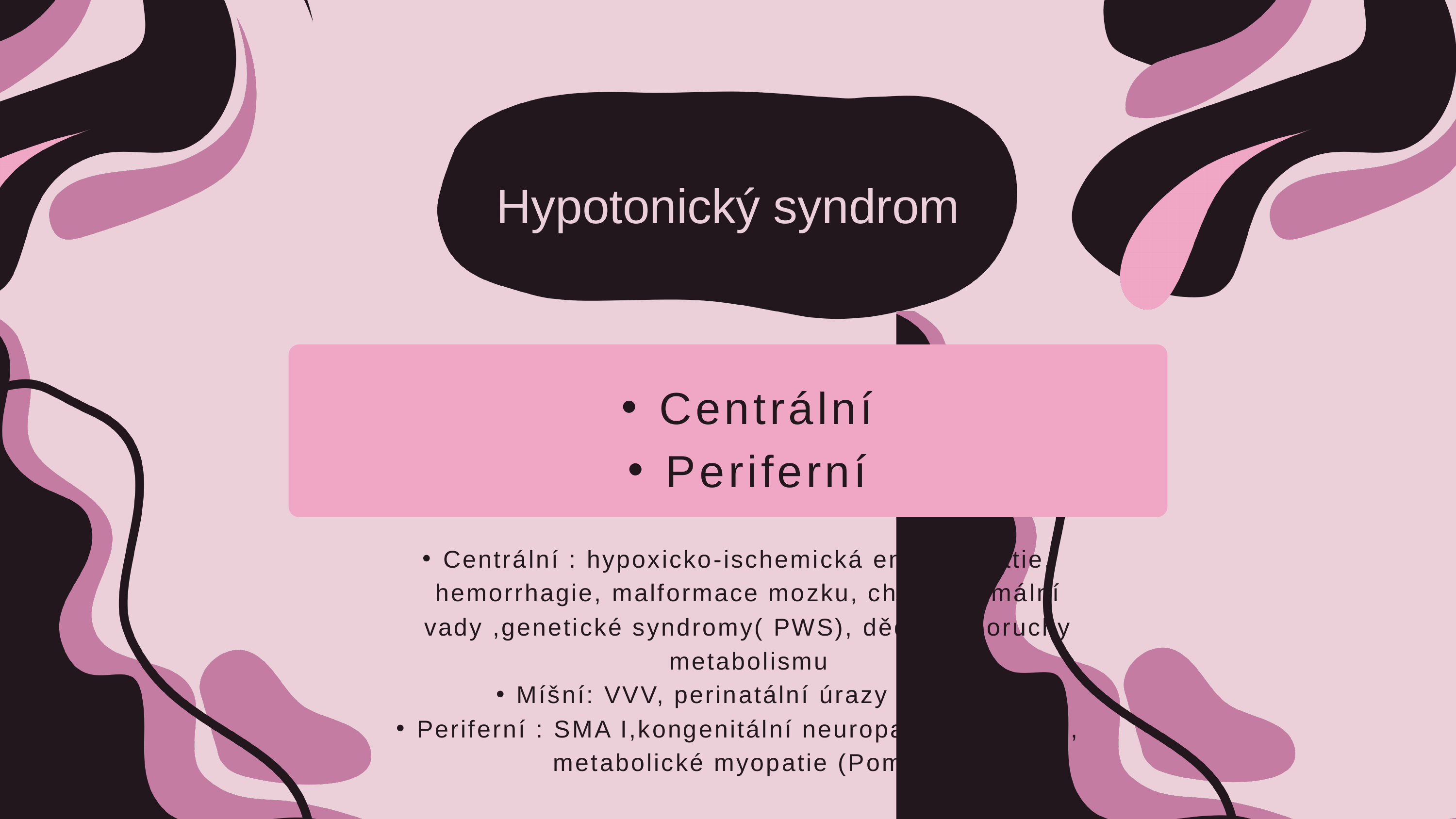

Hypotonický syndrom

Centrální
Periferní

Centrální : hypoxicko-ischemická encefalopatie, hemorrhagie, malformace mozku, chromozomální vady ,genetické syndromy( PWS), dědičné poruchy metabolismu
Míšní: VVV, perinatální úrazy míchy
Periferní : SMA I,kongenitální neuropatie, myopatie, metabolické myopatie (Pompe)